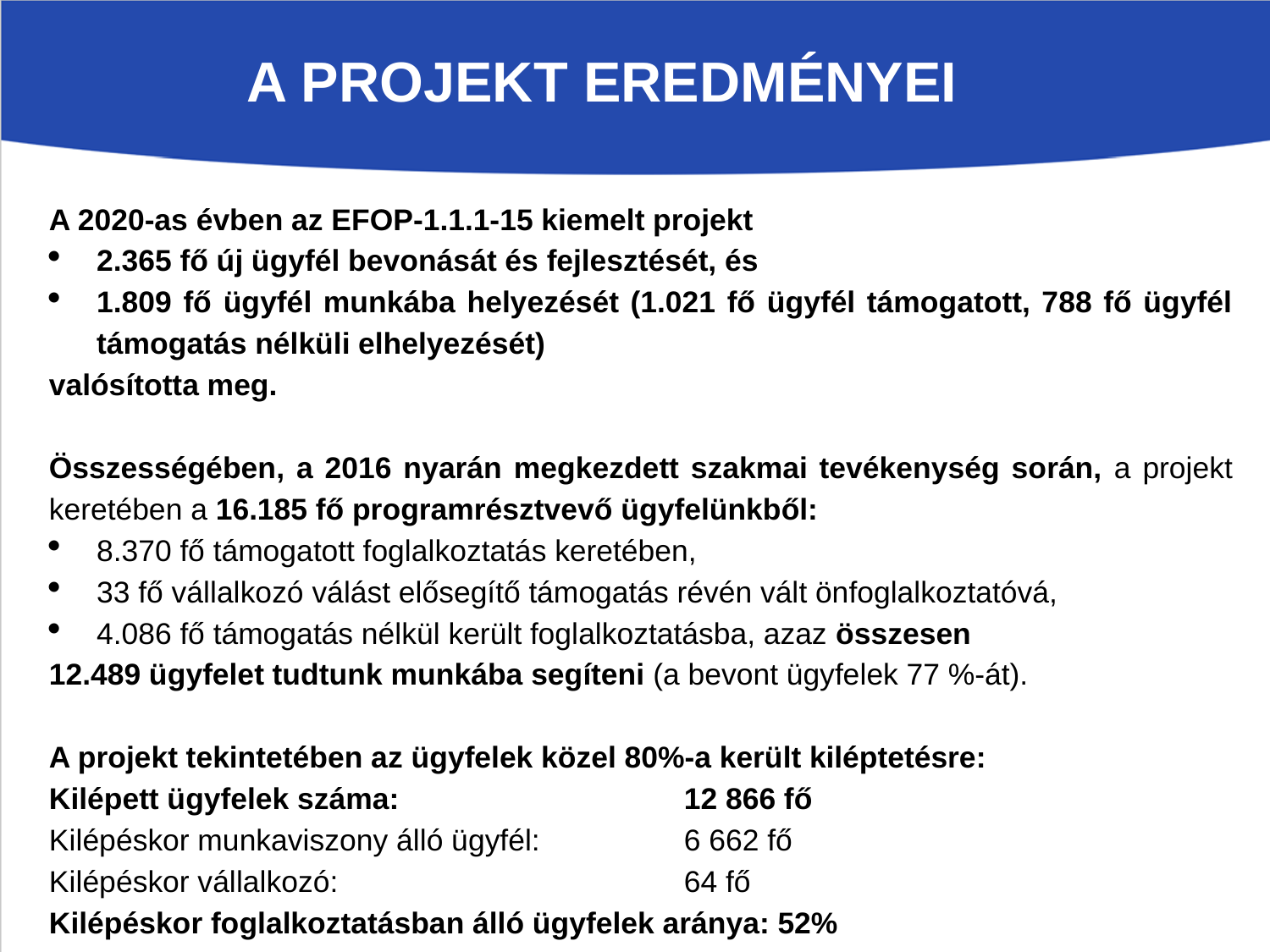

A PROJEKT EREDMÉNYEI
A 2020-as évben az EFOP-1.1.1-15 kiemelt projekt
2.365 fő új ügyfél bevonását és fejlesztését, és
1.809 fő ügyfél munkába helyezését (1.021 fő ügyfél támogatott, 788 fő ügyfél támogatás nélküli elhelyezését)
valósította meg.

Összességében, a 2016 nyarán megkezdett szakmai tevékenység során, a projekt keretében a 16.185 fő programrésztvevő ügyfelünkből:
8.370 fő támogatott foglalkoztatás keretében,
33 fő vállalkozó válást elősegítő támogatás révén vált önfoglalkoztatóvá,
4.086 fő támogatás nélkül került foglalkoztatásba, azaz összesen
12.489 ügyfelet tudtunk munkába segíteni (a bevont ügyfelek 77 %-át).

A projekt tekintetében az ügyfelek közel 80%-a került kiléptetésre:
Kilépett ügyfelek száma:			12 866 fő
Kilépéskor munkaviszony álló ügyfél: 		6 662 fő
Kilépéskor vállalkozó: 			64 fő
Kilépéskor foglalkoztatásban álló ügyfelek aránya: 52%